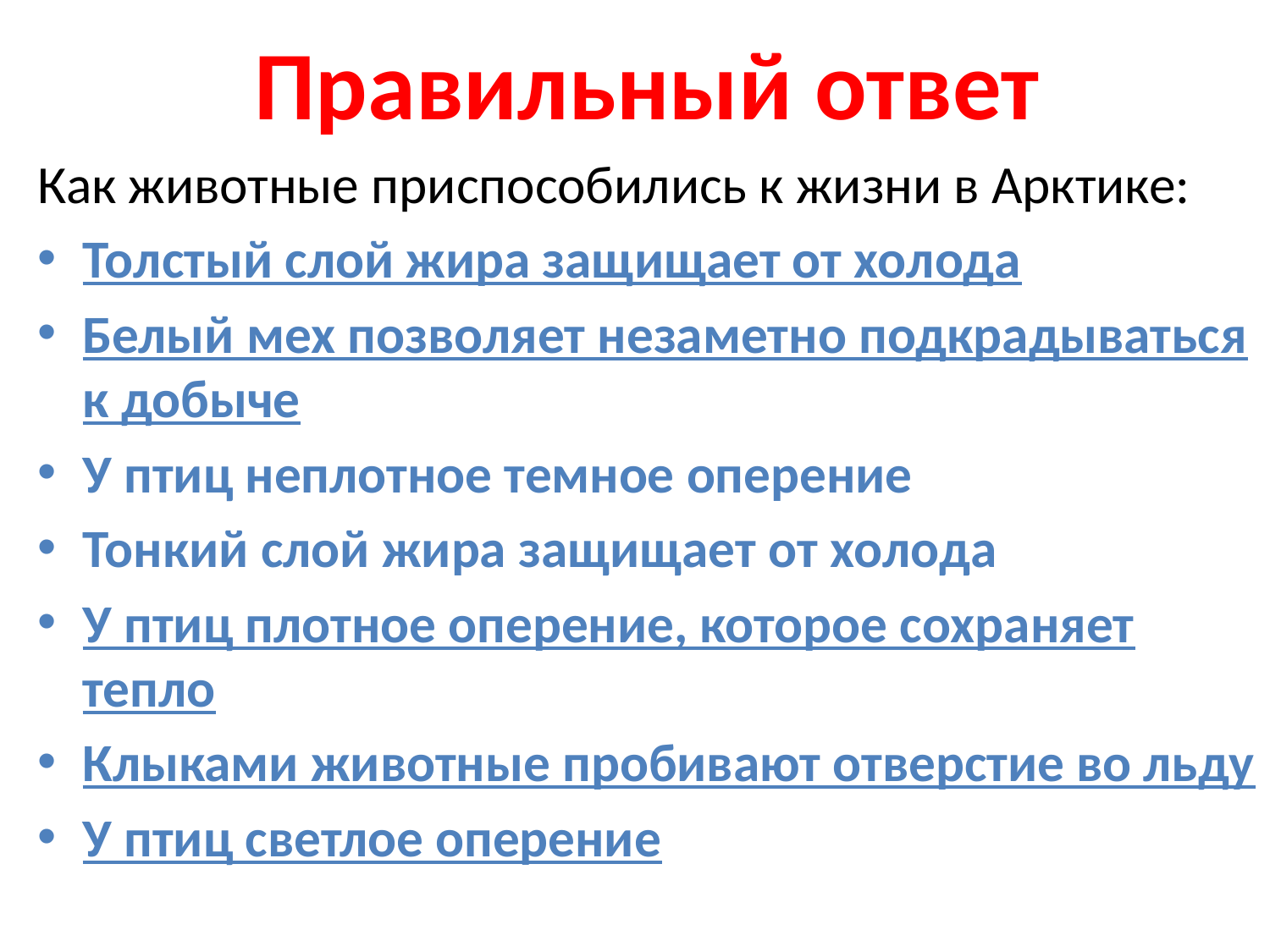

Правильный ответ
Как животные приспособились к жизни в Арктике:
Толстый слой жира защищает от холода
Белый мех позволяет незаметно подкрадываться к добыче
У птиц неплотное темное оперение
Тонкий слой жира защищает от холода
У птиц плотное оперение, которое сохраняет тепло
Клыками животные пробивают отверстие во льду
У птиц светлое оперение